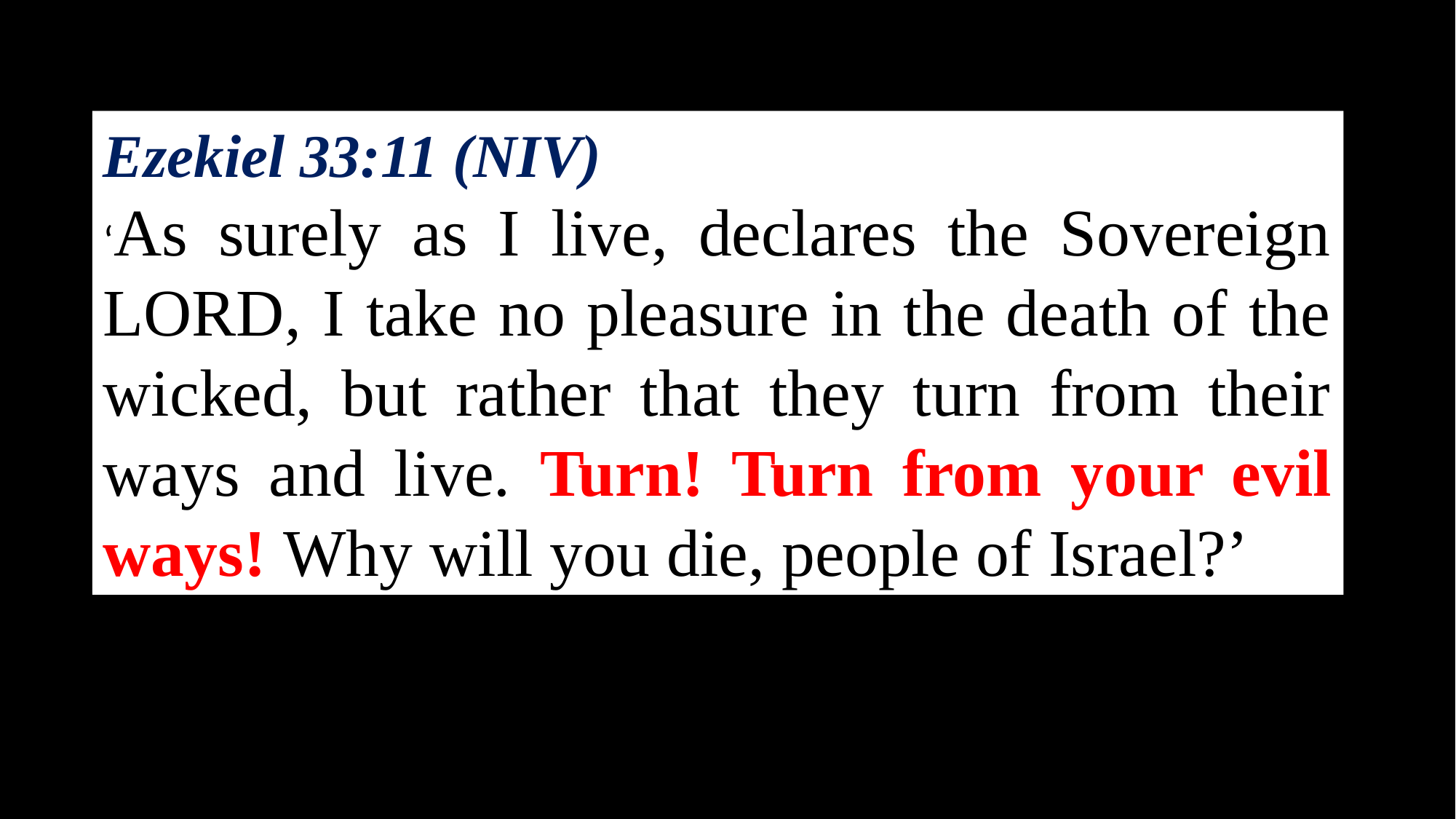

Ezekiel 33:11 (NIV)
‘As surely as I live, declares the Sovereign Lord, I take no pleasure in the death of the wicked, but rather that they turn from their ways and live. Turn! Turn from your evil ways! Why will you die, people of Israel?’